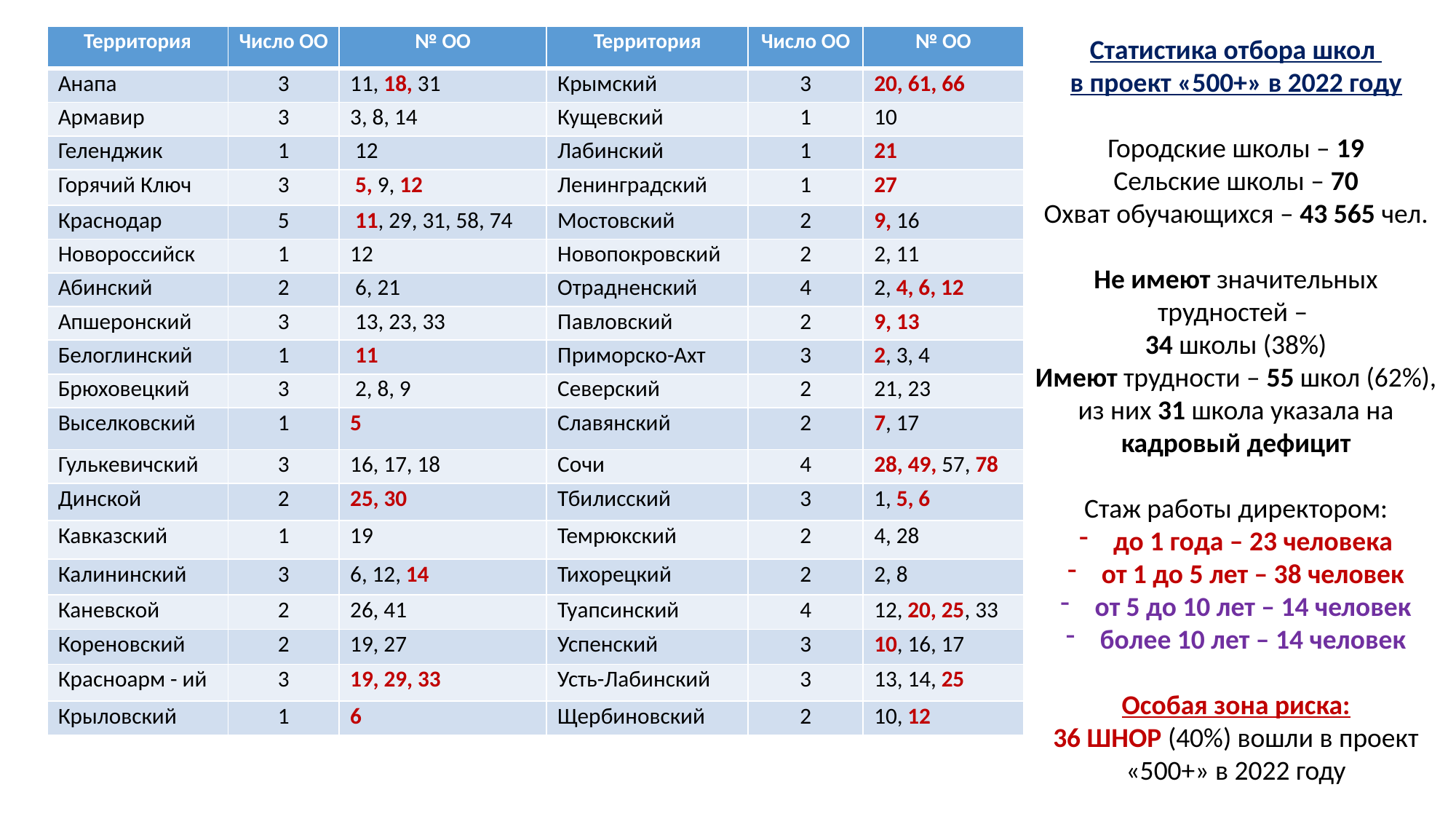

| Территория | Число ОО | № ОО | Территория | Число ОО | № ОО |
| --- | --- | --- | --- | --- | --- |
| Анапа | 3 | 11, 18, 31 | Крымский | 3 | 20, 61, 66 |
| Армавир | 3 | 3, 8, 14 | Кущевский | 1 | 10 |
| Геленджик | 1 | 12 | Лабинский | 1 | 21 |
| Горячий Ключ | 3 | 5, 9, 12 | Ленинградский | 1 | 27 |
| Краснодар | 5 | 11, 29, 31, 58, 74 | Мостовский | 2 | 9, 16 |
| Новороссийск | 1 | 12 | Новопокровский | 2 | 2, 11 |
| Абинский | 2 | 6, 21 | Отрадненский | 4 | 2, 4, 6, 12 |
| Апшеронский | 3 | 13, 23, 33 | Павловский | 2 | 9, 13 |
| Белоглинский | 1 | 11 | Приморско-Ахт | 3 | 2, 3, 4 |
| Брюховецкий | 3 | 2, 8, 9 | Северский | 2 | 21, 23 |
| Выселковский | 1 | 5 | Славянский | 2 | 7, 17 |
| Гулькевичский | 3 | 16, 17, 18 | Сочи | 4 | 28, 49, 57, 78 |
| Динской | 2 | 25, 30 | Тбилисский | 3 | 1, 5, 6 |
| Кавказский | 1 | 19 | Темрюкский | 2 | 4, 28 |
| Калининский | 3 | 6, 12, 14 | Тихорецкий | 2 | 2, 8 |
| Каневской | 2 | 26, 41 | Туапсинский | 4 | 12, 20, 25, 33 |
| Кореновский | 2 | 19, 27 | Успенский | 3 | 10, 16, 17 |
| Красноарм - ий | 3 | 19, 29, 33 | Усть-Лабинский | 3 | 13, 14, 25 |
| Крыловский | 1 | 6 | Щербиновский | 2 | 10, 12 |
Статистика отбора школ
в проект «500+» в 2022 году

Городские школы – 19
Сельские школы – 70
Охват обучающихся – 43 565 чел.

Не имеют значительных трудностей –
34 школы (38%)
Имеют трудности – 55 школ (62%),
из них 31 школа указала на кадровый дефицит

Стаж работы директором:
до 1 года – 23 человека
от 1 до 5 лет – 38 человек
от 5 до 10 лет – 14 человек
более 10 лет – 14 человек

Особая зона риска:
36 ШНОР (40%) вошли в проект «500+» в 2022 году